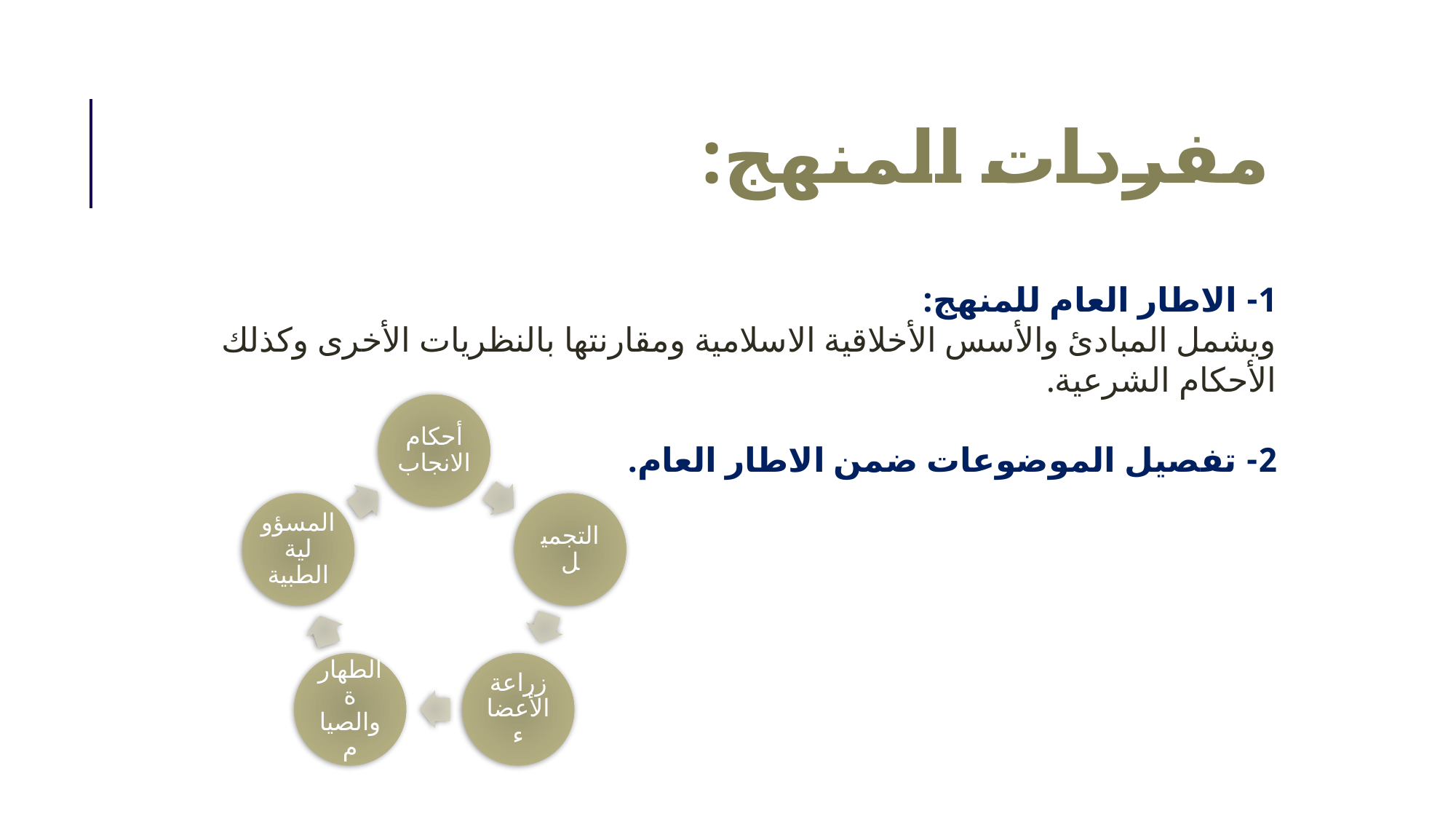

# مفردات المنهج:
1- الاطار العام للمنهج:
ويشمل المبادئ والأسس الأخلاقية الاسلامية ومقارنتها بالنظريات الأخرى وكذلك الأحكام الشرعية.

2- تفصيل الموضوعات ضمن الاطار العام.
أحكام الانجاب

التجميل

زراعة الأعضاء

الطهارة والصيام

المسؤولية الطبية